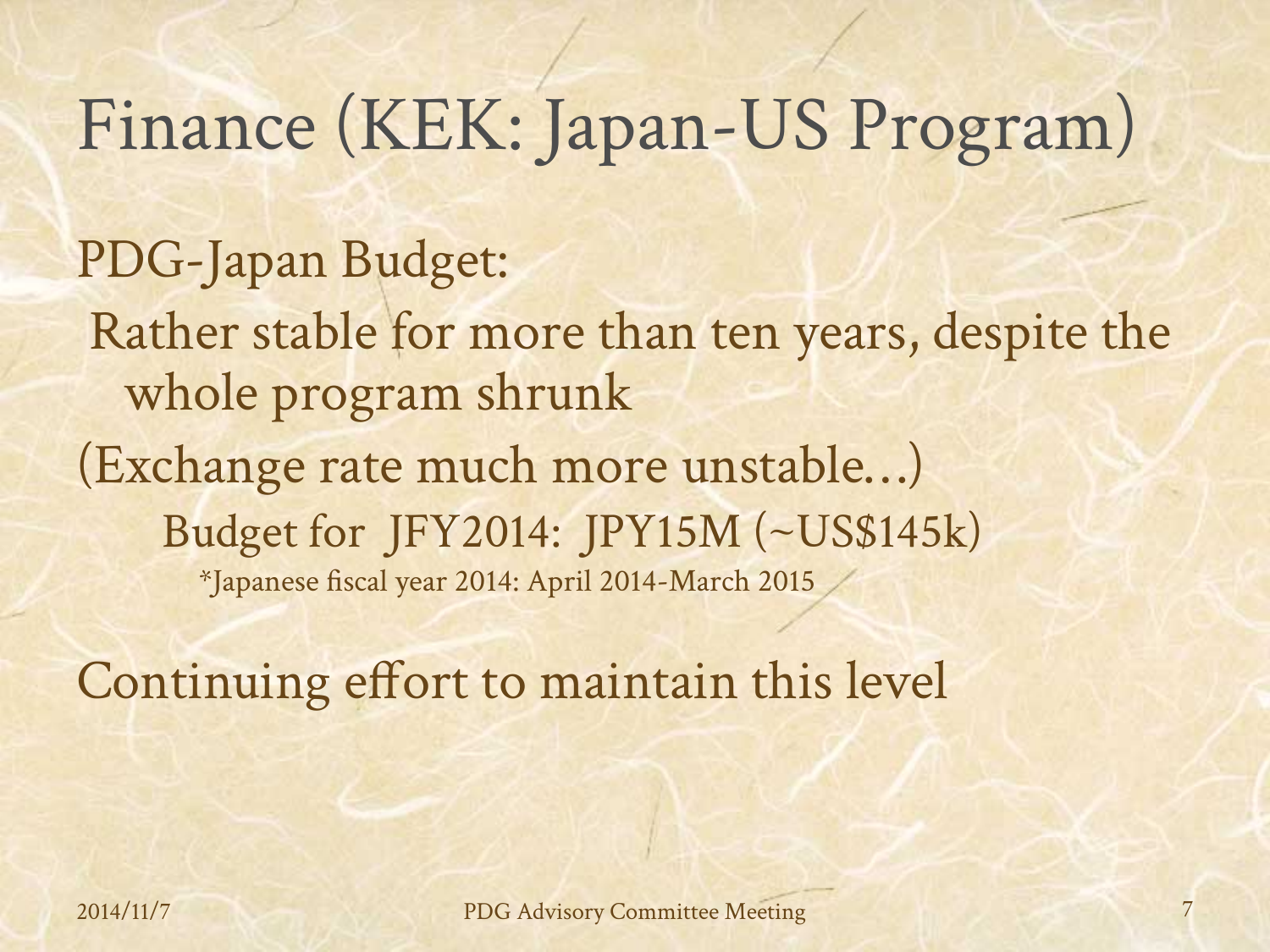

# Finance (KEK: Japan-US Program)
PDG-Japan Budget:
 Rather stable for more than ten years, despite the whole program shrunk
(Exchange rate much more unstable…)
         Budget for  JFY2014:  JPY15M (~US$145k)
                 *Japanese fiscal year 2014: April 2014-March 2015

Continuing effort to maintain this level
2014/11/7
PDG Advisory Committee Meeting
7